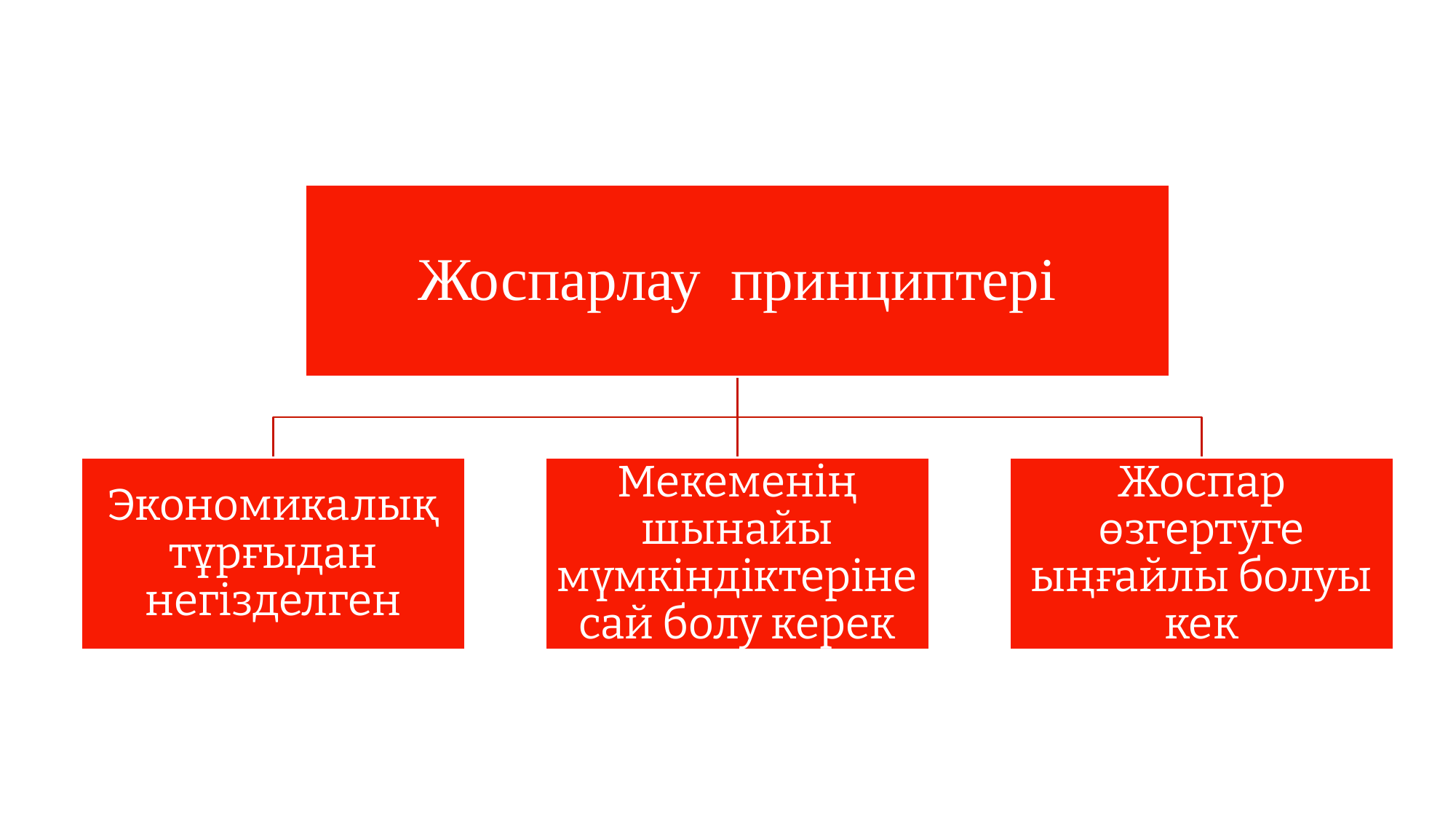

Жоспарлау  принциптері
Экономикалық тұрғыдан негізделген
Мекеменің шынайы мүмкіндіктеріне сай болу керек
Жоспар өзгертуге ыңғайлы болуы кек